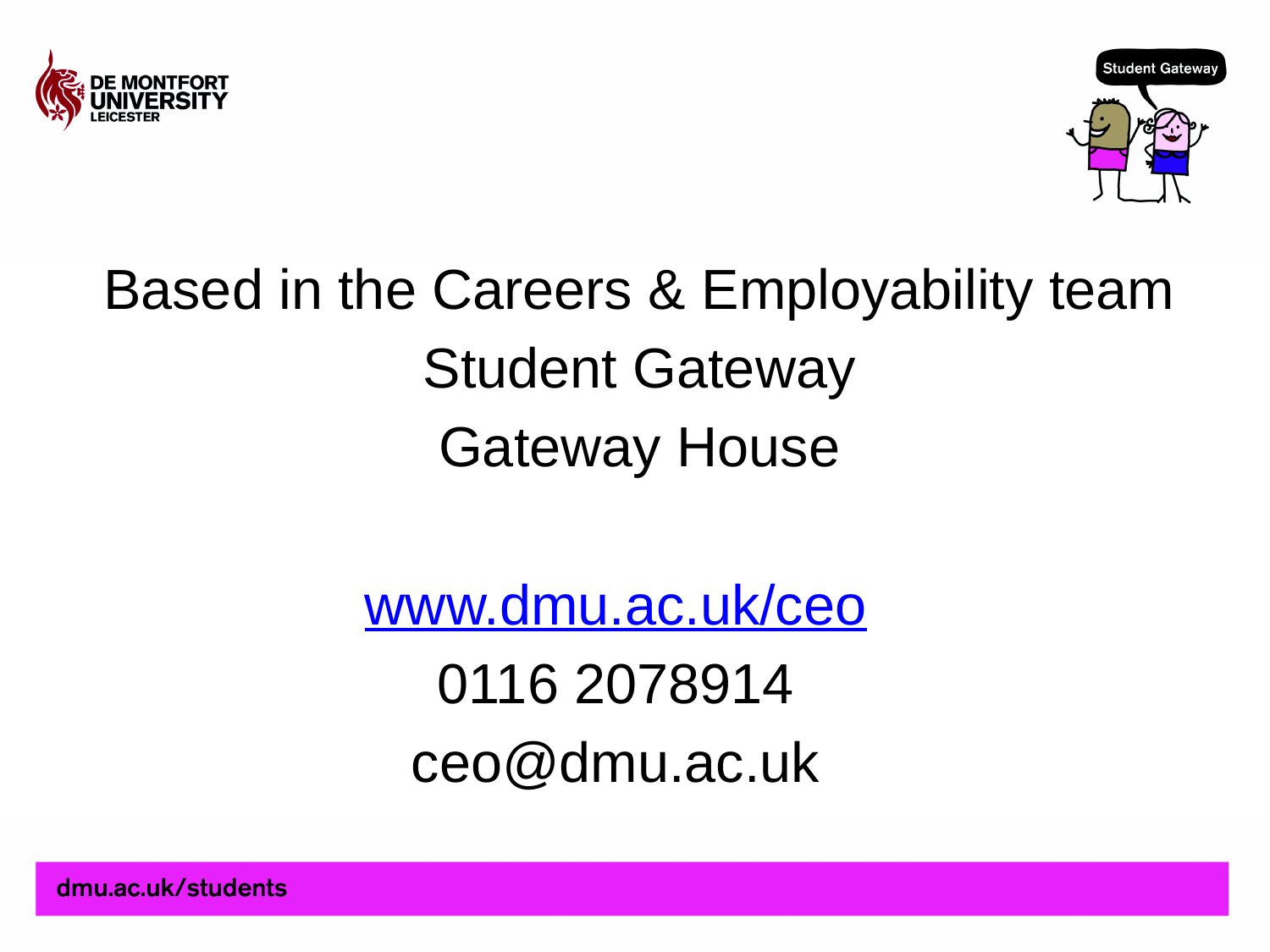

#
	Based in the Careers & Employability team
	Student Gateway
	Gateway House

www.dmu.ac.uk/ceo
0116 2078914
ceo@dmu.ac.uk